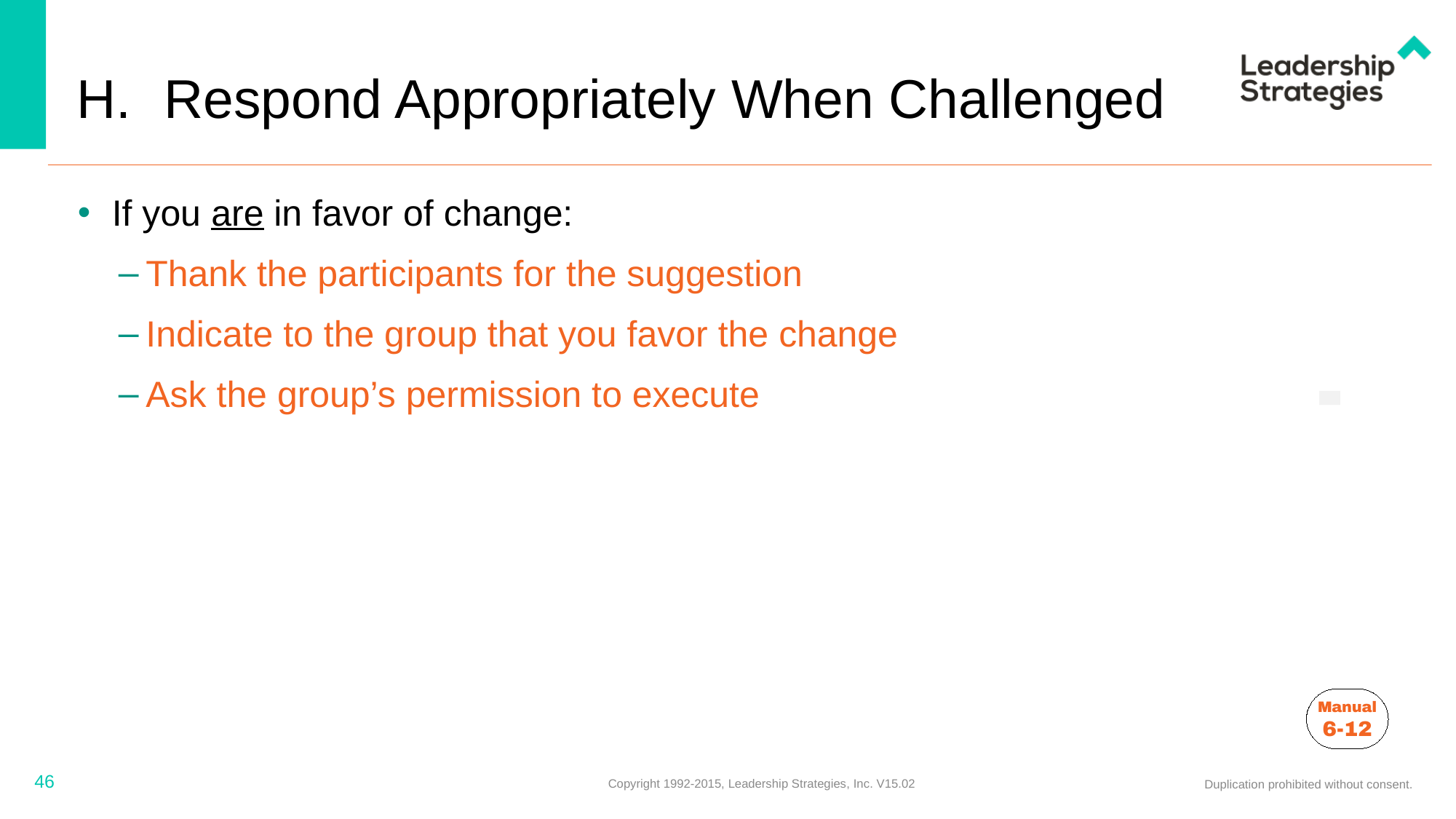

Respond Appropriately When Challenged
If you are in favor of change:
Thank the participants for the suggestion
Indicate to the group that you favor the change
Ask the group’s permission to execute
-
Manual
6-12
46
Copyright 1992-2015, Leadership Strategies, Inc. V15.02